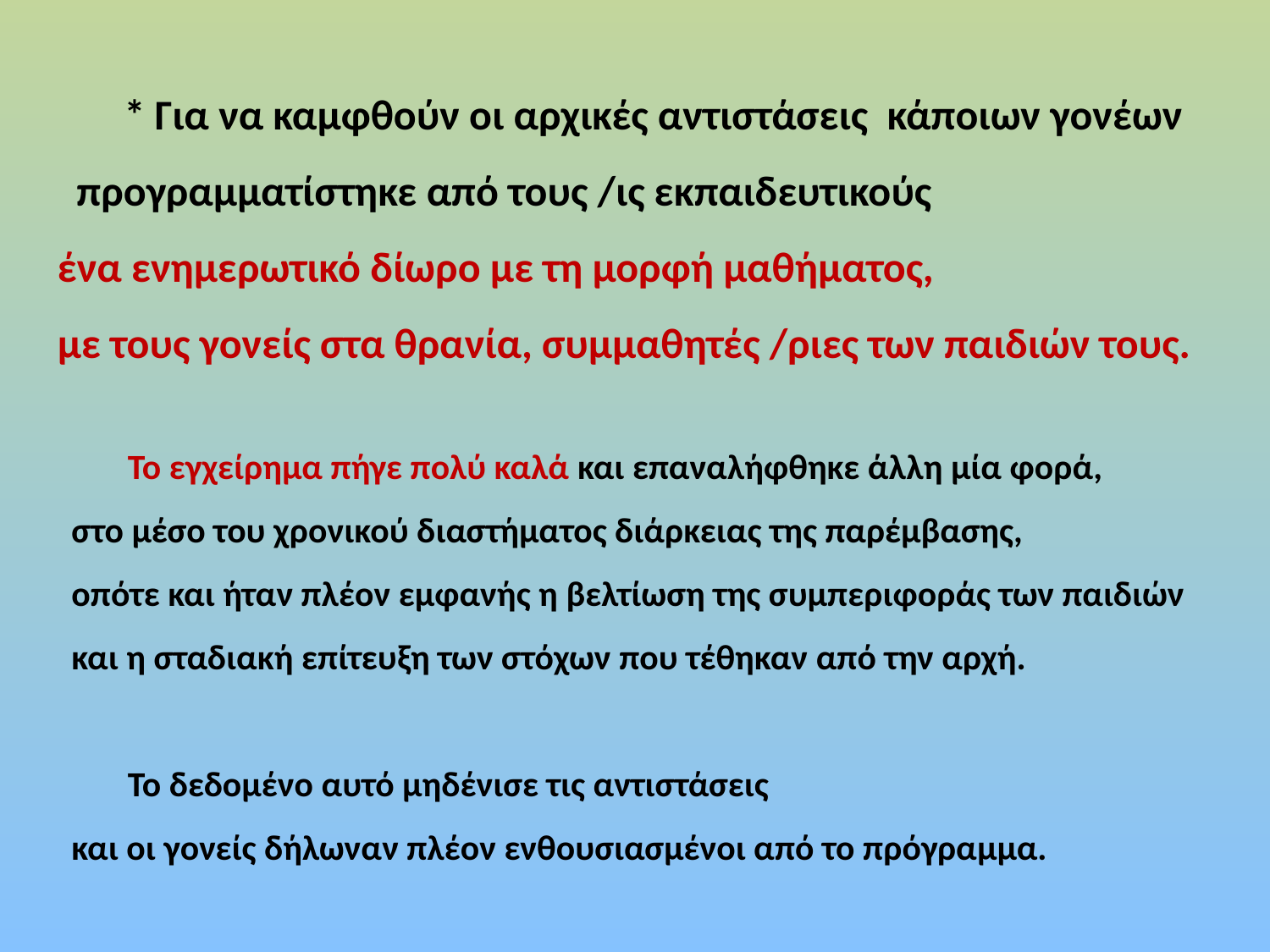

* Για να καμφθούν οι αρχικές αντιστάσεις  κάποιων γονέων    προγραμματίστηκε από τους /ις εκπαιδευτικούς
ένα ενημερωτικό δίωρο με τη μορφή μαθήματος,
με τους γονείς στα θρανία, συμμαθητές /ριες των παιδιών τους.
       Το εγχείρημα πήγε πολύ καλά και επαναλήφθηκε άλλη μία φορά,
στο μέσο του χρονικού διαστήματος διάρκειας της παρέμβασης,
οπότε και ήταν πλέον εμφανής η βελτίωση της συμπεριφοράς των παιδιών
και η σταδιακή επίτευξη των στόχων που τέθηκαν από την αρχή.

       Το δεδομένο αυτό μηδένισε τις αντιστάσεις
και οι γονείς δήλωναν πλέον ενθουσιασμένοι από το πρόγραμμα.